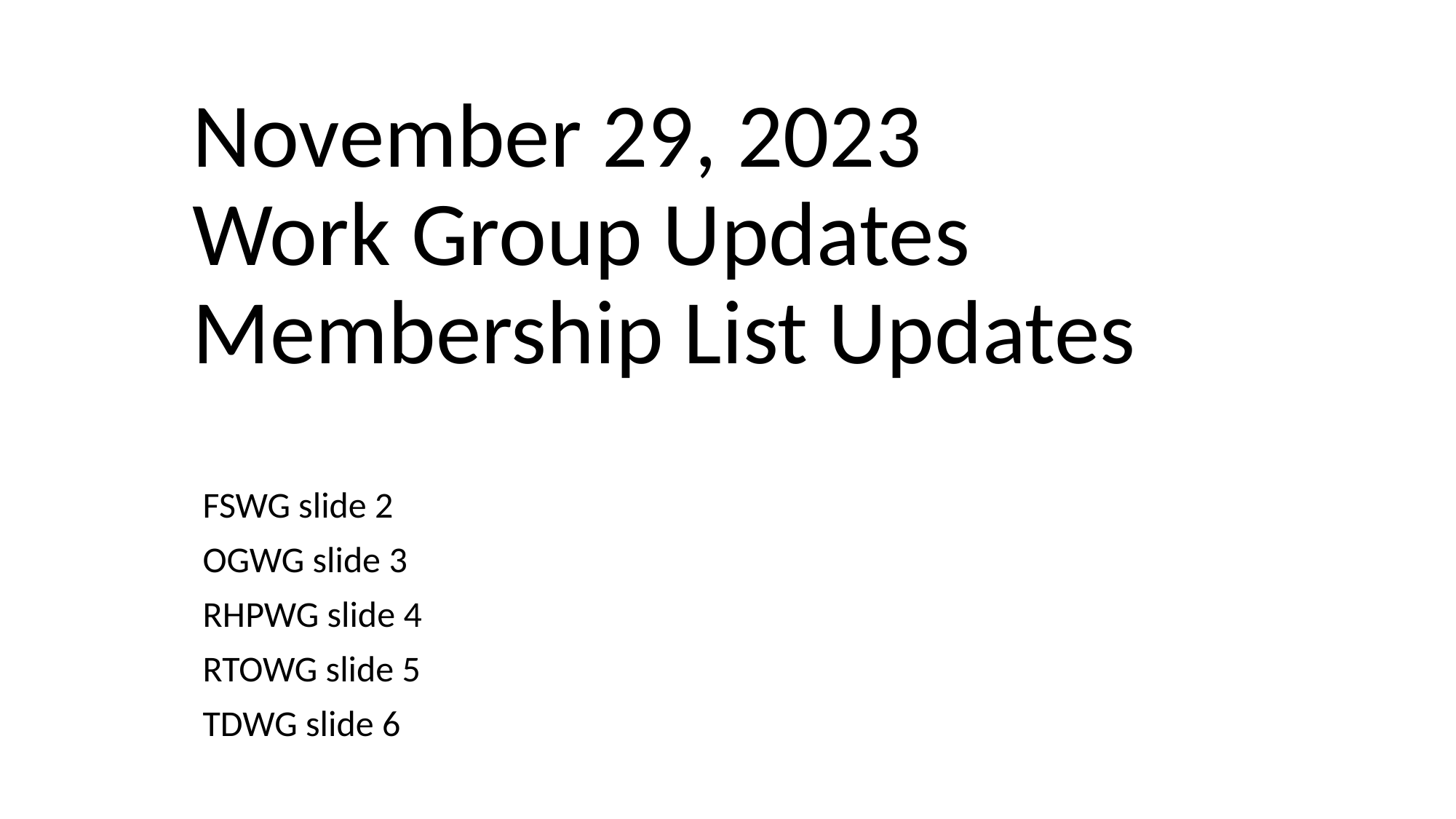

# November 29, 2023 Work Group Updates Membership List Updates
FSWG slide 2
OGWG slide 3
RHPWG slide 4
RTOWG slide 5
TDWG slide 6